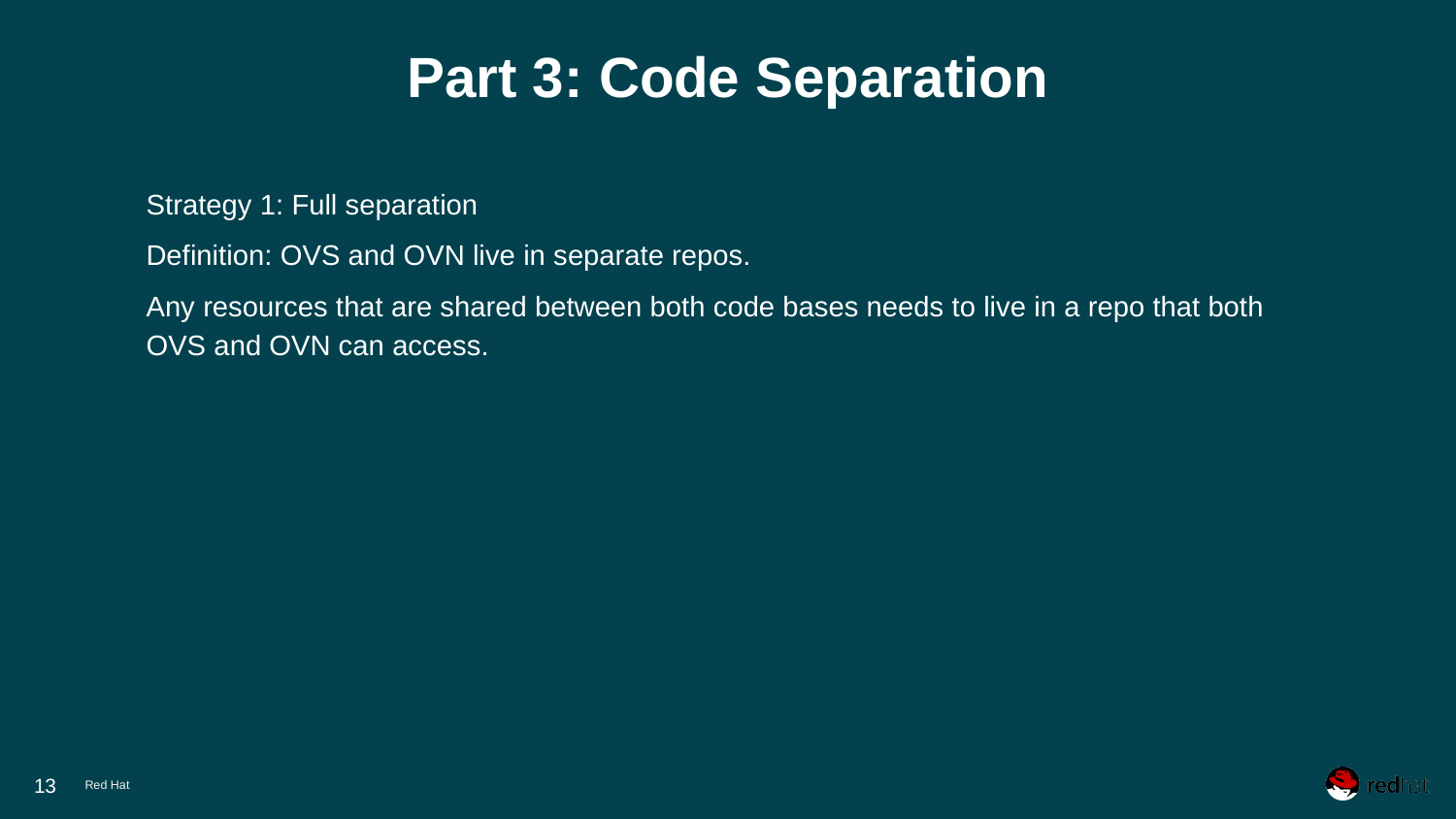

# Part 3: Code Separation

Strategy 1: Full separation
Definition: OVS and OVN live in separate repos.
Any resources that are shared between both code bases needs to live in a repo that both OVS and OVN can access.
13